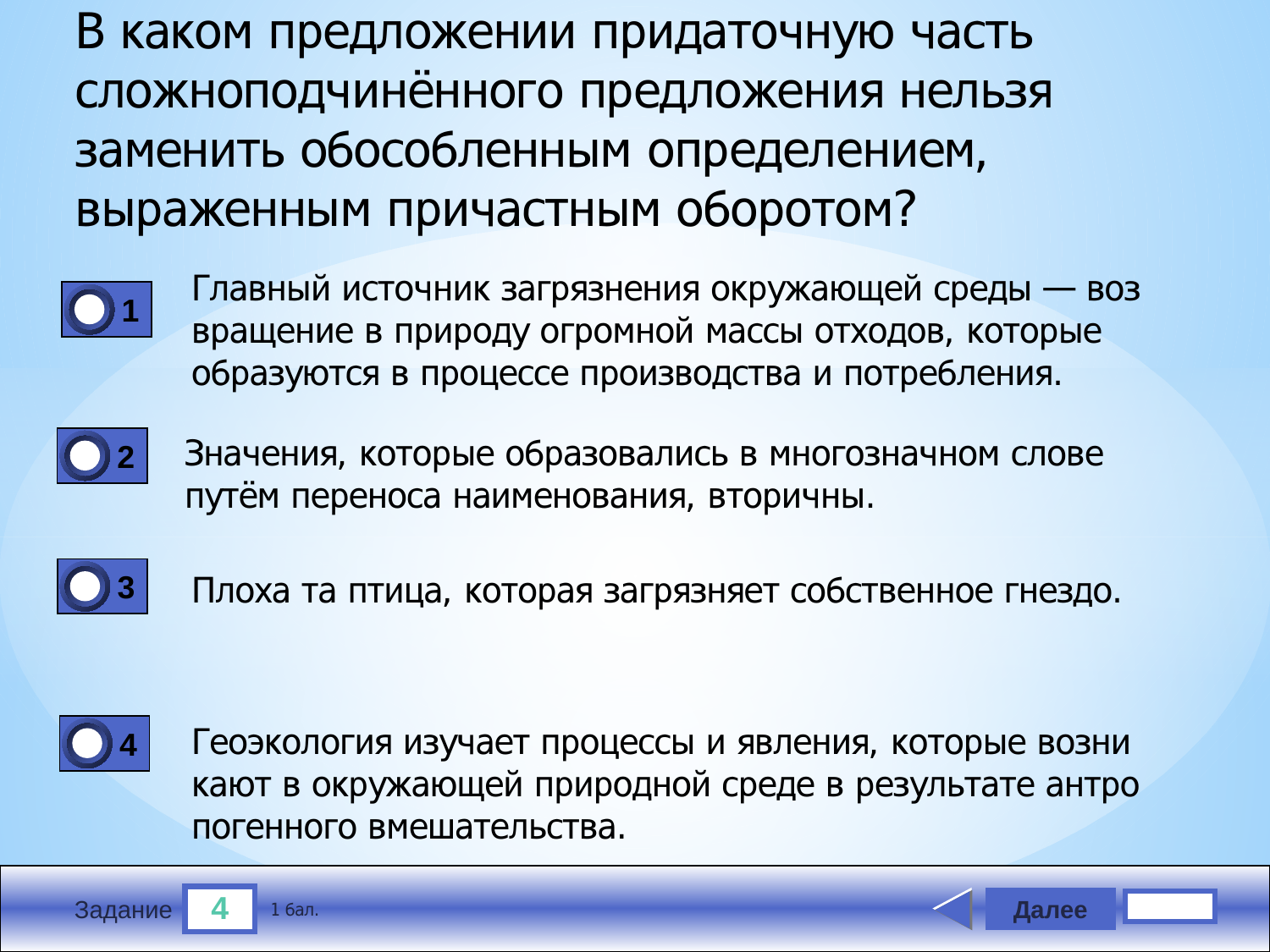

В каком предложении придаточную часть сложноподчи­нённого предложения нельзя заменить обособленным определе­нием, выраженным причастным оборотом?
Главный источник загрязнения окружающей среды — воз­вращение в природу огромной массы отходов, которые образуются в процессе производства и потребления.
1
0

Значения, которые образовались в многозначном слове путём переноса наименования, вторичны.
2
0

3
0

Плоха та птица, которая загрязняет собственное гнездо.
Геоэкология изучает процессы и явления, которые возни­кают в окружающей природной среде в результате антро­погенного вмешательства.
4
0

4

Далее

1 бал.
Задание